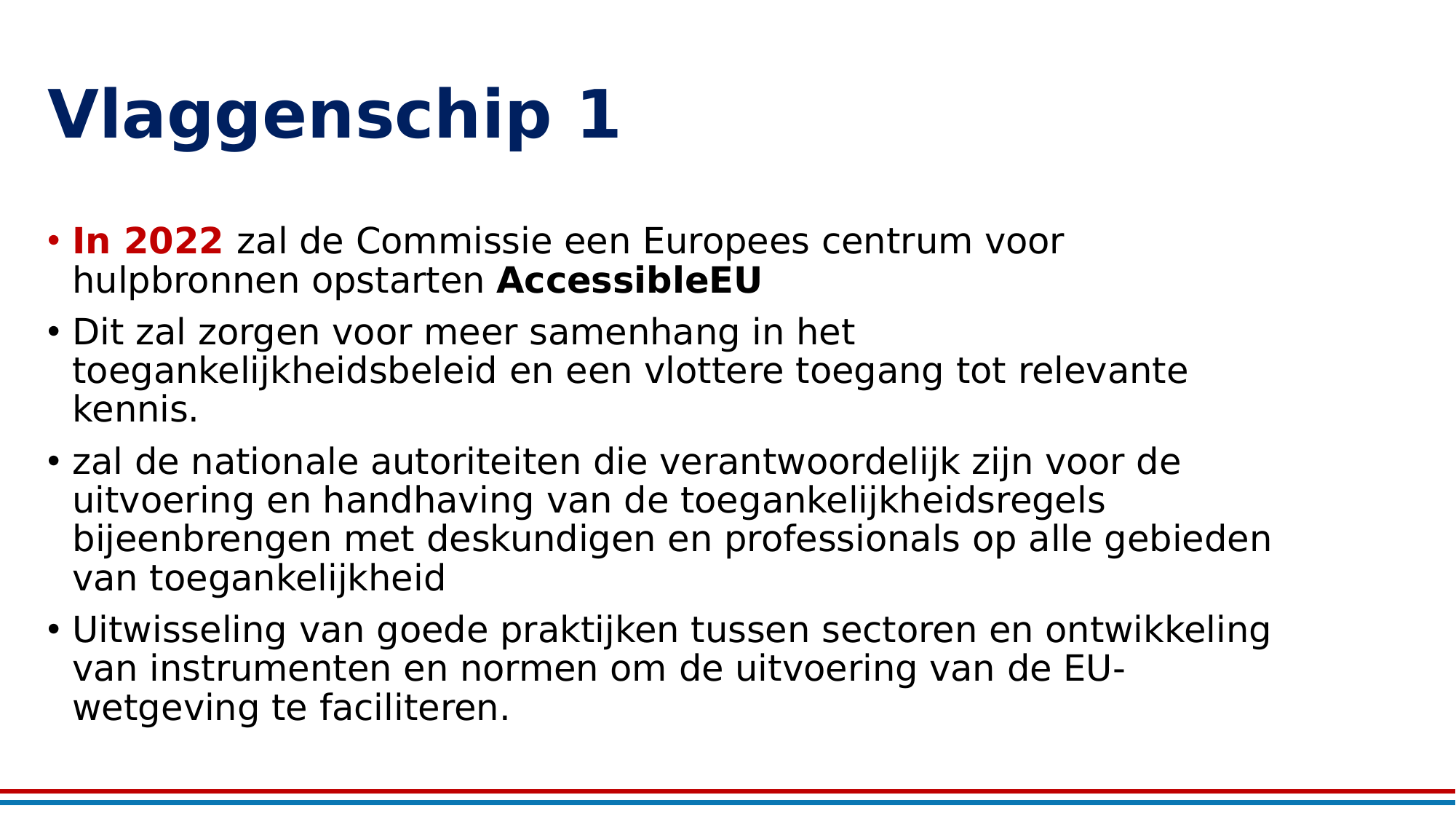

# Vlaggenschip 1
In 2022 zal de Commissie een Europees centrum voor hulpbronnen opstarten AccessibleEU
Dit zal zorgen voor meer samenhang in het toegankelijkheidsbeleid en een vlottere toegang tot relevante kennis.
zal de nationale autoriteiten die verantwoordelijk zijn voor de uitvoering en handhaving van de toegankelijkheidsregels bijeenbrengen met deskundigen en professionals op alle gebieden van toegankelijkheid
Uitwisseling van goede praktijken tussen sectoren en ontwikkeling van instrumenten en normen om de uitvoering van de EU-wetgeving te faciliteren.